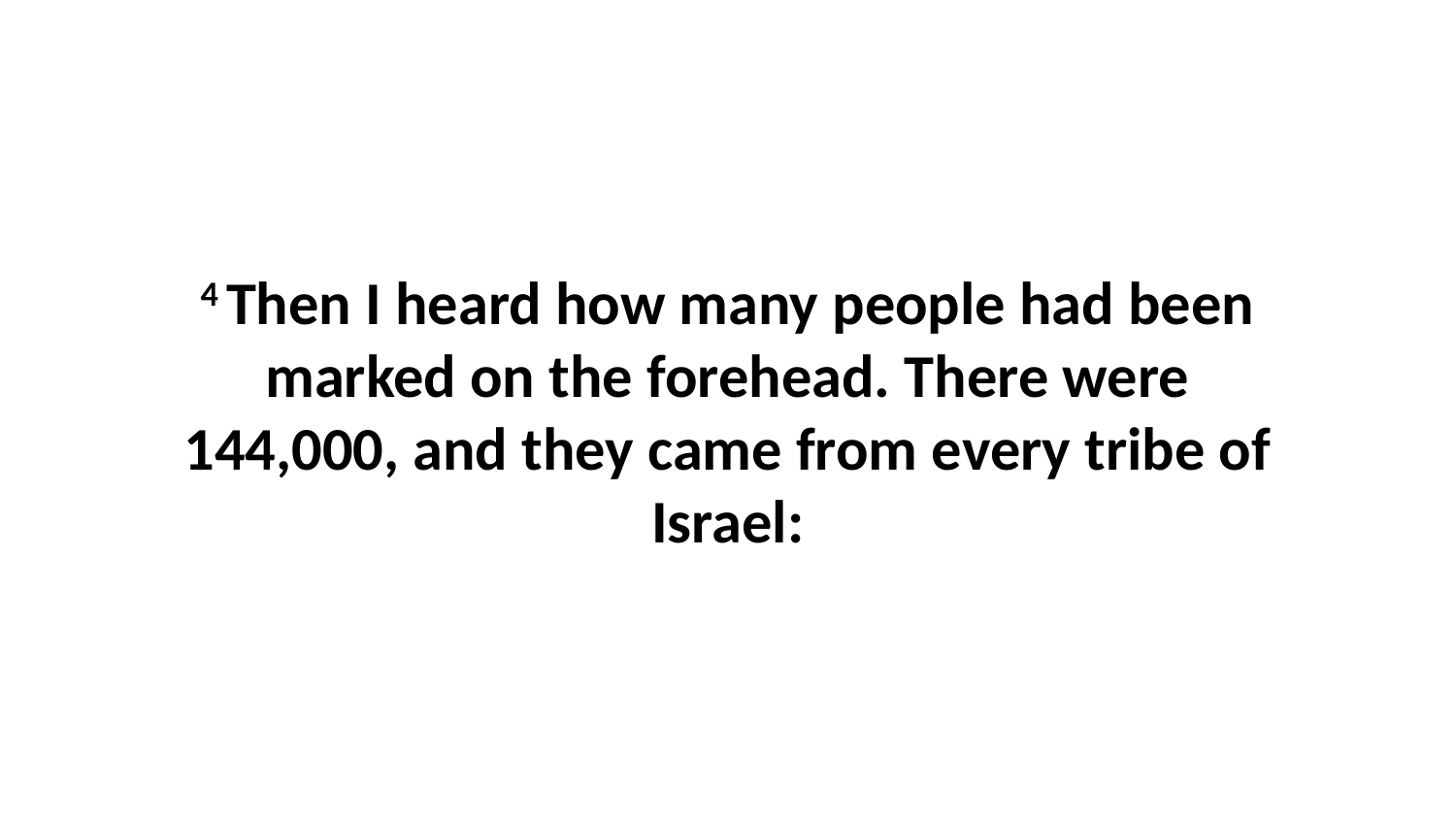

4 Then I heard how many people had been marked on the forehead. There were 144,000, and they came from every tribe of Israel: